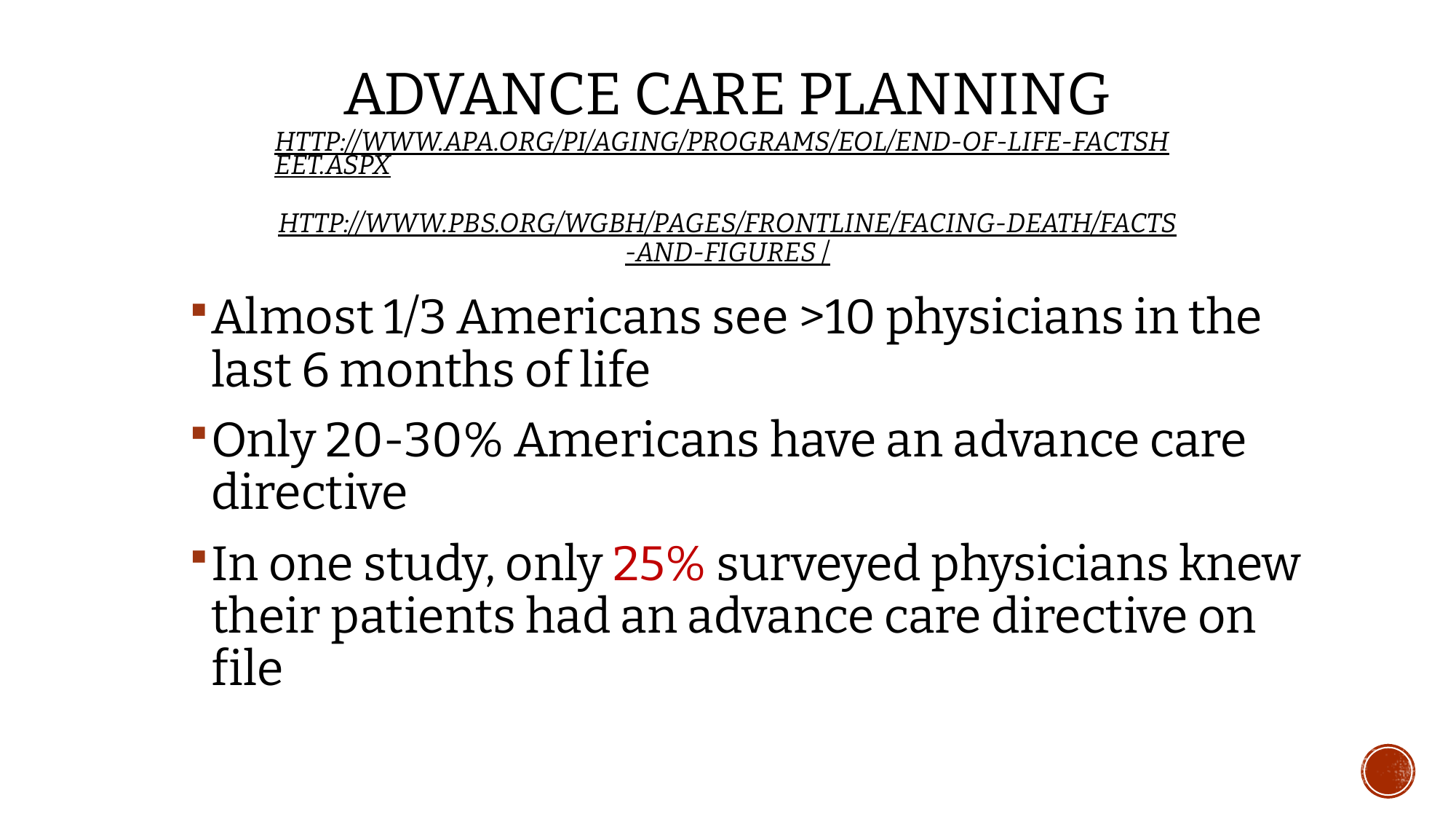

# Advance care planning http://www.apa.org/pi/aging/programs/eol/end-of-life-factsheet.aspx http://www.pbs.org/wgbh/pages/frontline/facing-death/facts-and-figures /
Almost 1/3 Americans see >10 physicians in the last 6 months of life
Only 20-30% Americans have an advance care directive
In one study, only 25% surveyed physicians knew their patients had an advance care directive on file